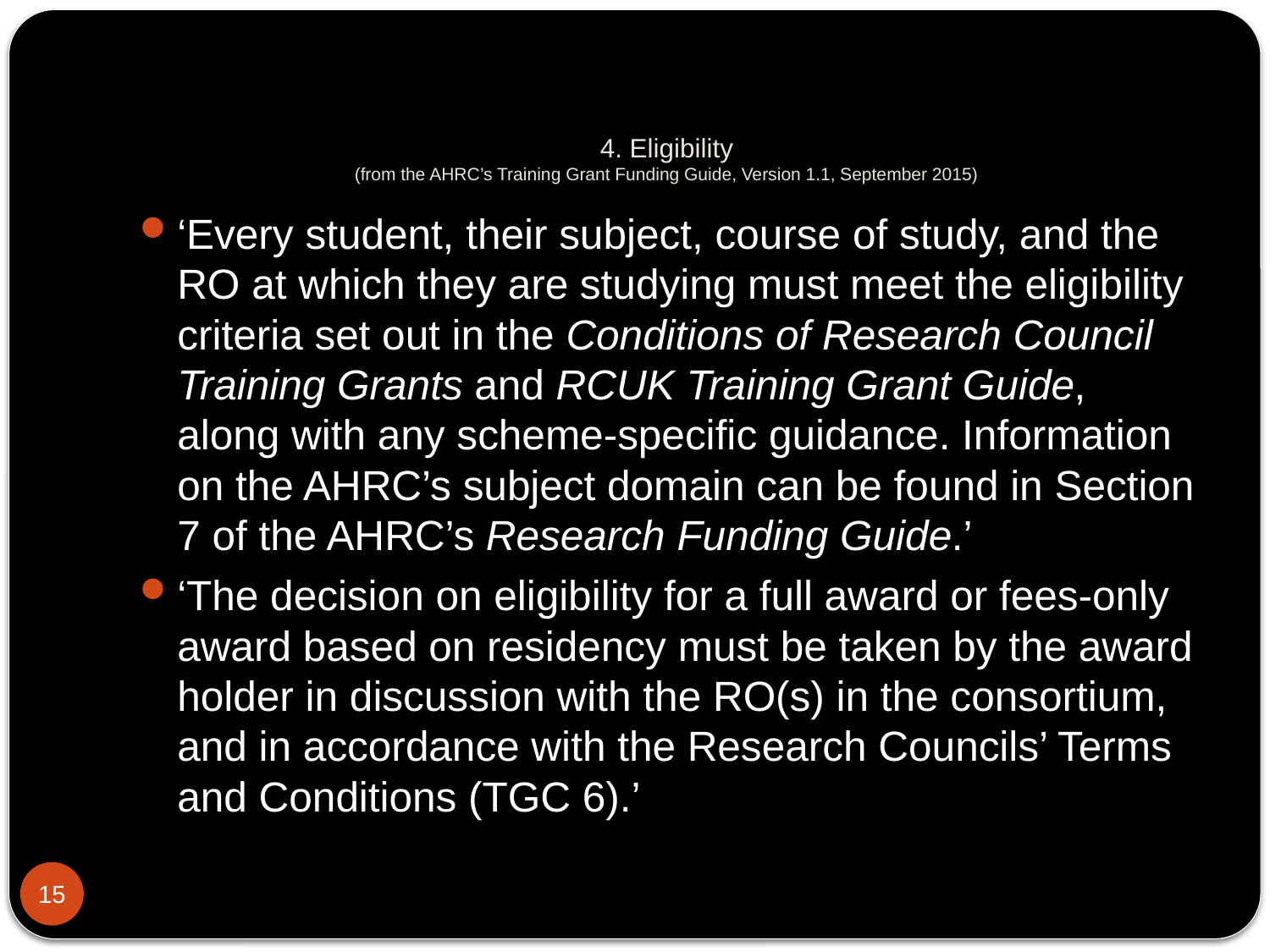

# 4. Eligibility (from the AHRC’s Training Grant Funding Guide, Version 1.1, September 2015)
‘Every student, their subject, course of study, and the RO at which they are studying must meet the eligibility criteria set out in the Conditions of Research Council Training Grants and RCUK Training Grant Guide, along with any scheme-specific guidance. Information on the AHRC’s subject domain can be found in Section 7 of the AHRC’s Research Funding Guide.’
‘The decision on eligibility for a full award or fees-only award based on residency must be taken by the award holder in discussion with the RO(s) in the consortium, and in accordance with the Research Councils’ Terms and Conditions (TGC 6).’
15